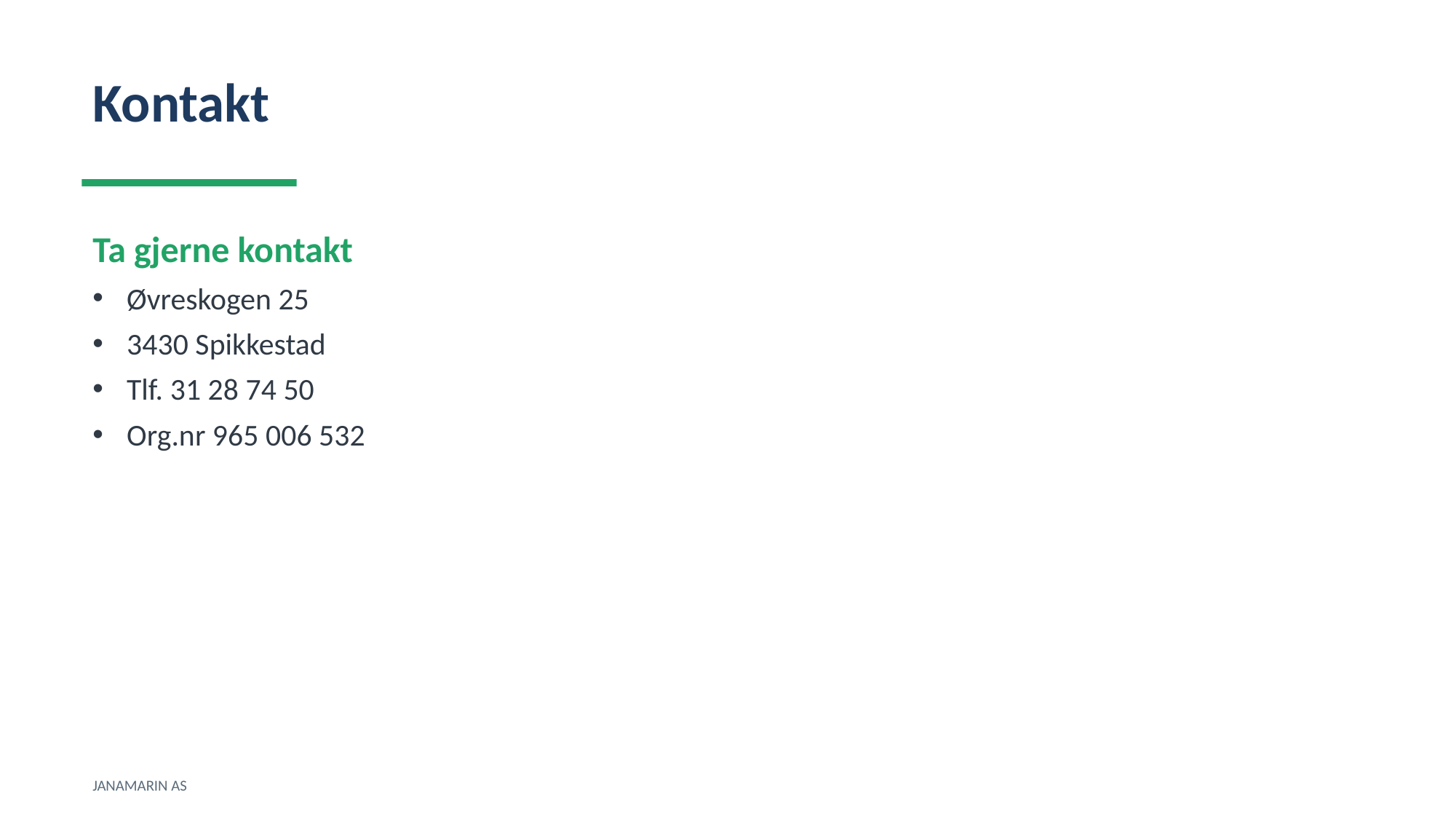

Kontakt

Ta gjerne kontakt
Øvreskogen 25
3430 Spikkestad
Tlf. 31 28 74 50
Org.nr 965 006 532
JANAMARIN AS